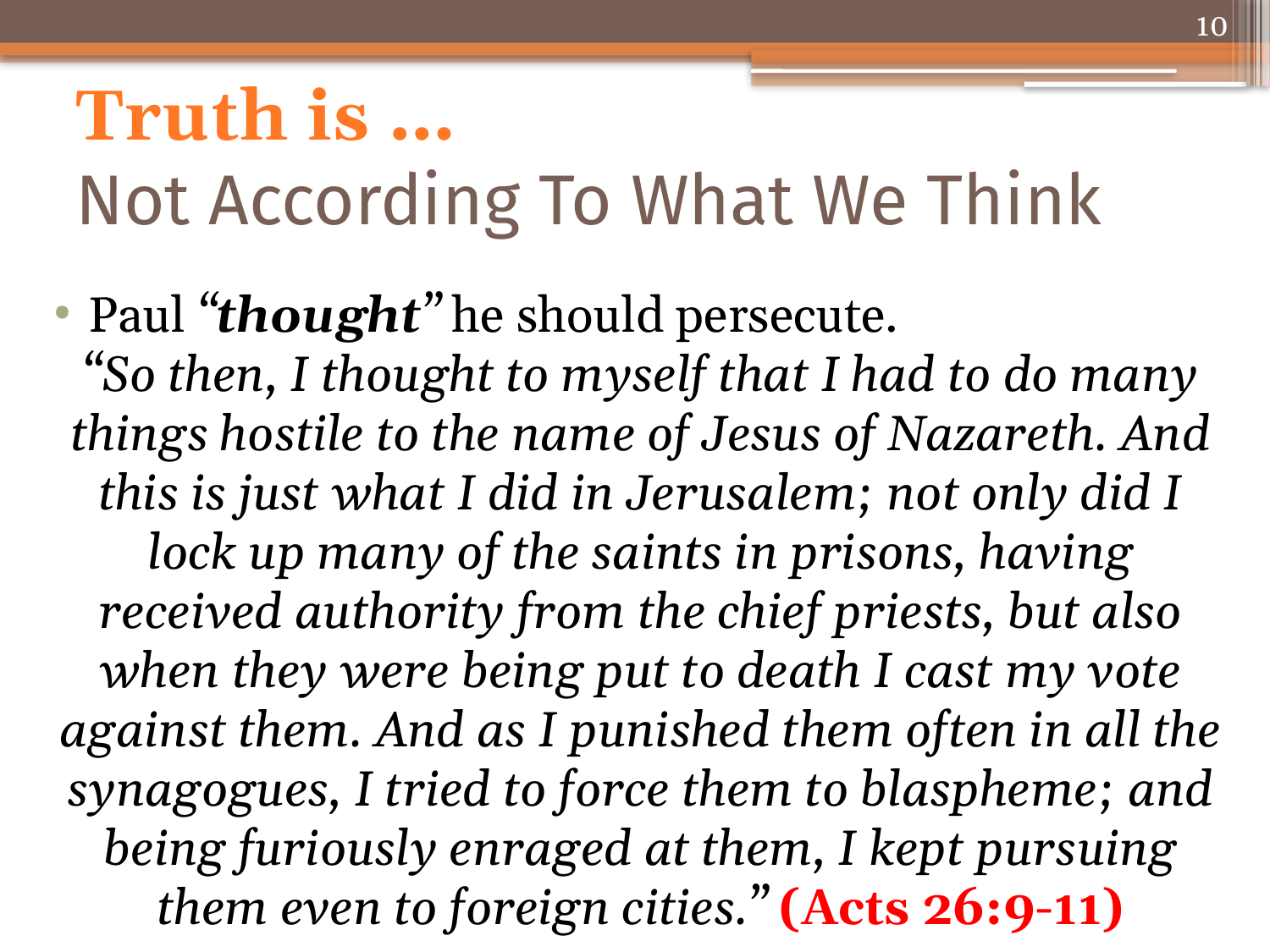

10
# Truth is … Not According To What We Think
Paul “thought” he should persecute.
“So then, I thought to myself that I had to do many things hostile to the name of Jesus of Nazareth. And this is just what I did in Jerusalem; not only did I lock up many of the saints in prisons, having received authority from the chief priests, but also when they were being put to death I cast my vote against them. And as I punished them often in all the synagogues, I tried to force them to blaspheme; and being furiously enraged at them, I kept pursuing them even to foreign cities.” (Acts 26:9-11)